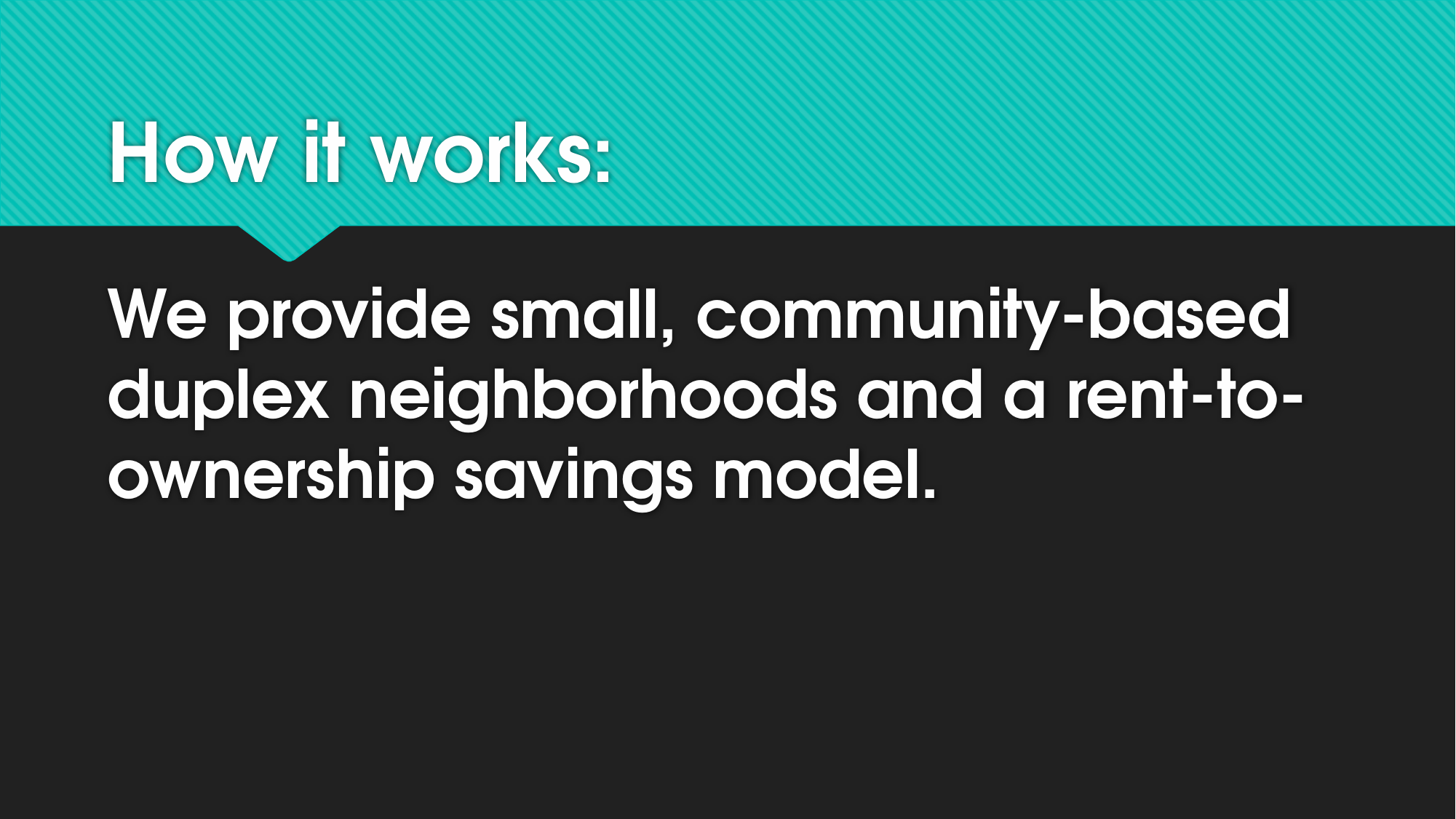

# How it works: We provide small, community-based duplex neighborhoods and a rent-to-ownership savings model.